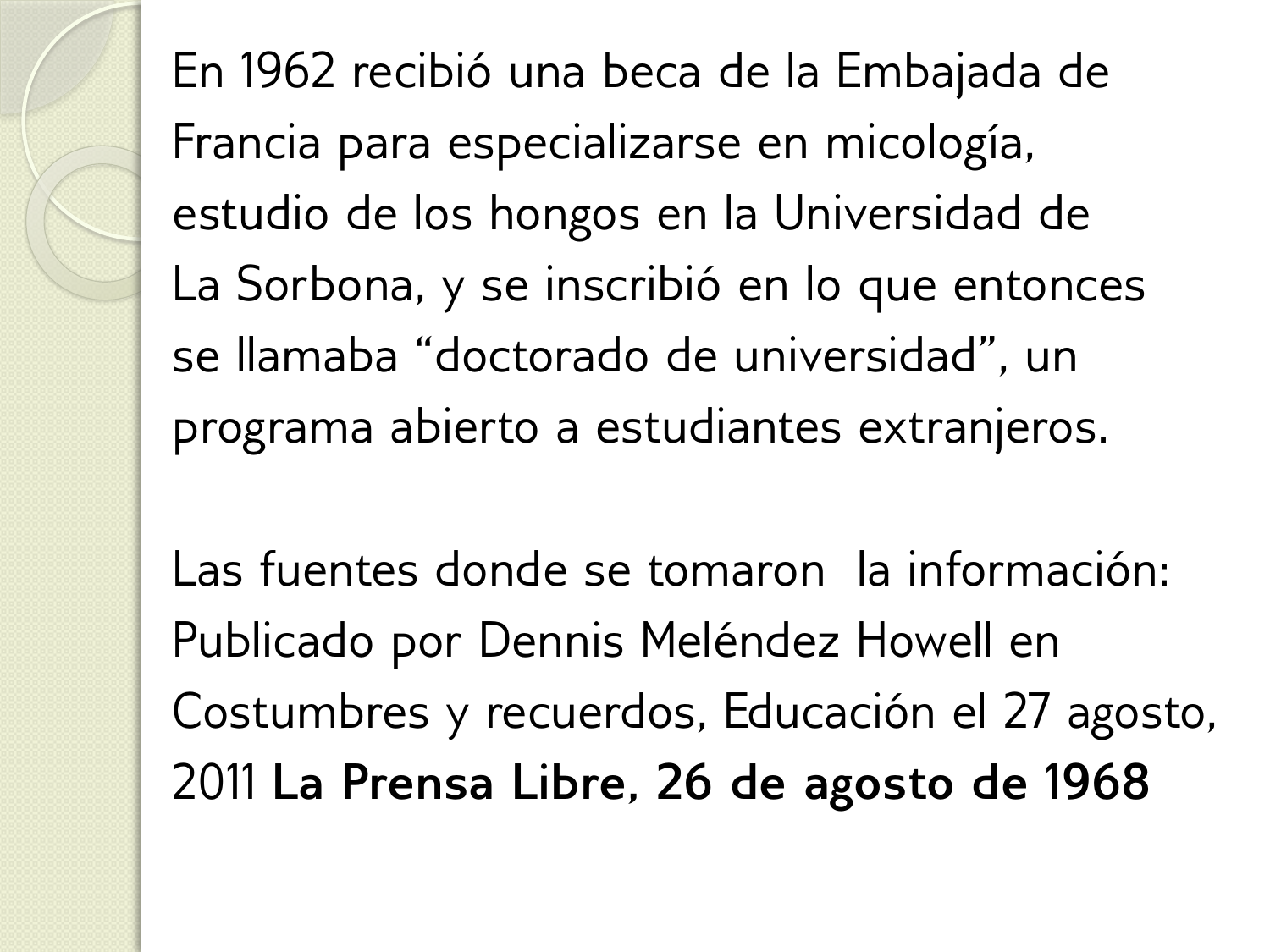

En 1962 recibió una beca de la Embajada de
Francia para especializarse en micología,
estudio de los hongos en la Universidad de
La Sorbona, y se inscribió en lo que entonces
se llamaba “doctorado de universidad”, un
programa abierto a estudiantes extranjeros.

Las fuentes donde se tomaron  la información:
Publicado por Dennis Meléndez Howell en
Costumbres y recuerdos, Educación el 27 agosto,
2011 La Prensa Libre, 26 de agosto de 1968